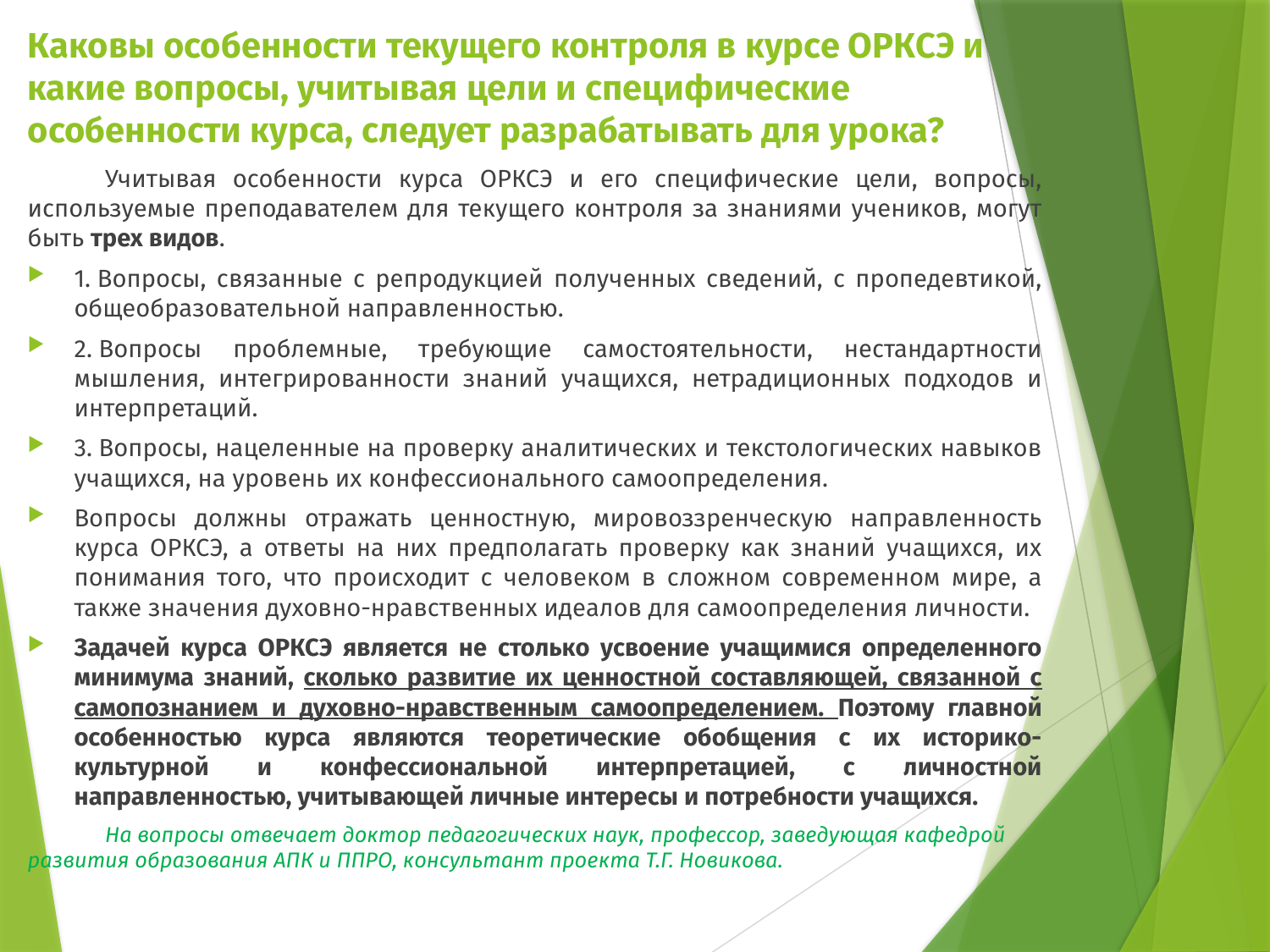

# Каковы особенности текущего контроля в курсе ОРКСЭ и какие вопросы, учитывая цели и специфические особенности курса, следует разрабатывать для урока?
	Учитывая особенности курса ОРКСЭ и его специфические цели, вопросы, используемые преподавателем для текущего контроля за знаниями учеников, могут быть трех видов.
1. Вопросы, связанные с репродукцией полученных сведений, с пропедевтикой, общеобразовательной направленностью.
2. Вопросы проблемные, требующие самостоятельности, нестандартности мышления, интегрированности знаний учащихся, нетрадиционных подходов и интерпретаций.
3. Вопросы, нацеленные на проверку аналитических и текстологических навыков учащихся, на уровень их конфессионального самоопределения.
Вопросы должны отражать ценностную, мировоззренческую направленность курса ОРКСЭ, а ответы на них предполагать проверку как знаний учащихся, их понимания того, что происходит с человеком в сложном современном мире, а также значения духовно-нравственных идеалов для самоопределения личности.
Задачей курса ОРКСЭ является не столько усвоение учащимися определенного минимума знаний, сколько развитие их ценностной составляющей, связанной с самопознанием и духовно-нравственным самоопределением. Поэтому главной особенностью курса являются теоретические обобщения с их историко-культурной и конфессиональной интерпретацией, с личностной направленностью, учитывающей личные интересы и потребности учащихся.
 	На вопросы отвечает доктор педагогических наук, профессор, заведующая кафедрой 	развития образования АПК и ППРО, консультант проекта Т.Г. Новикова.